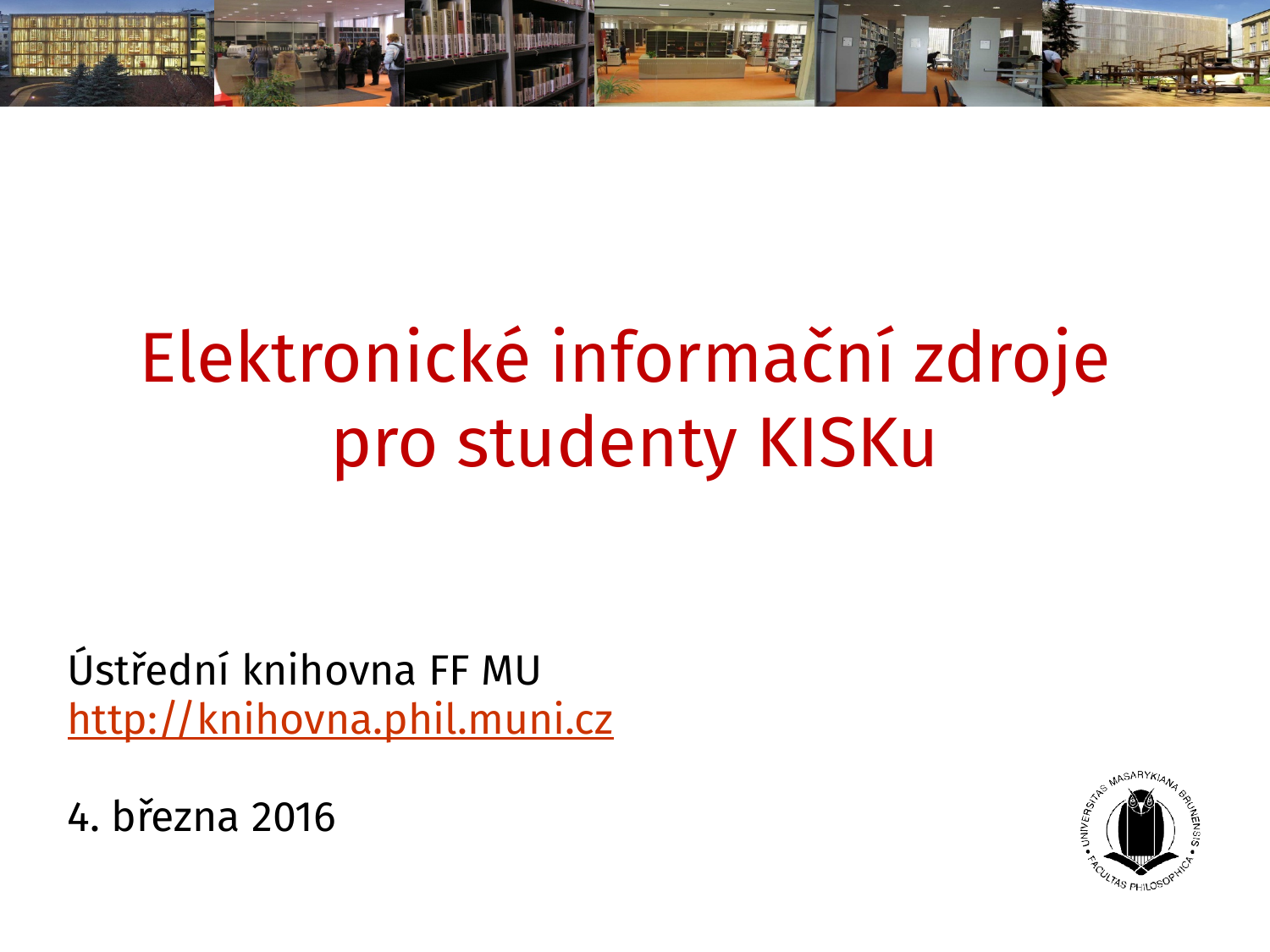

# Elektronické informační zdroje pro studenty KISKu
Ústřední knihovna FF MU
http://knihovna.phil.muni.cz

4. března 2016